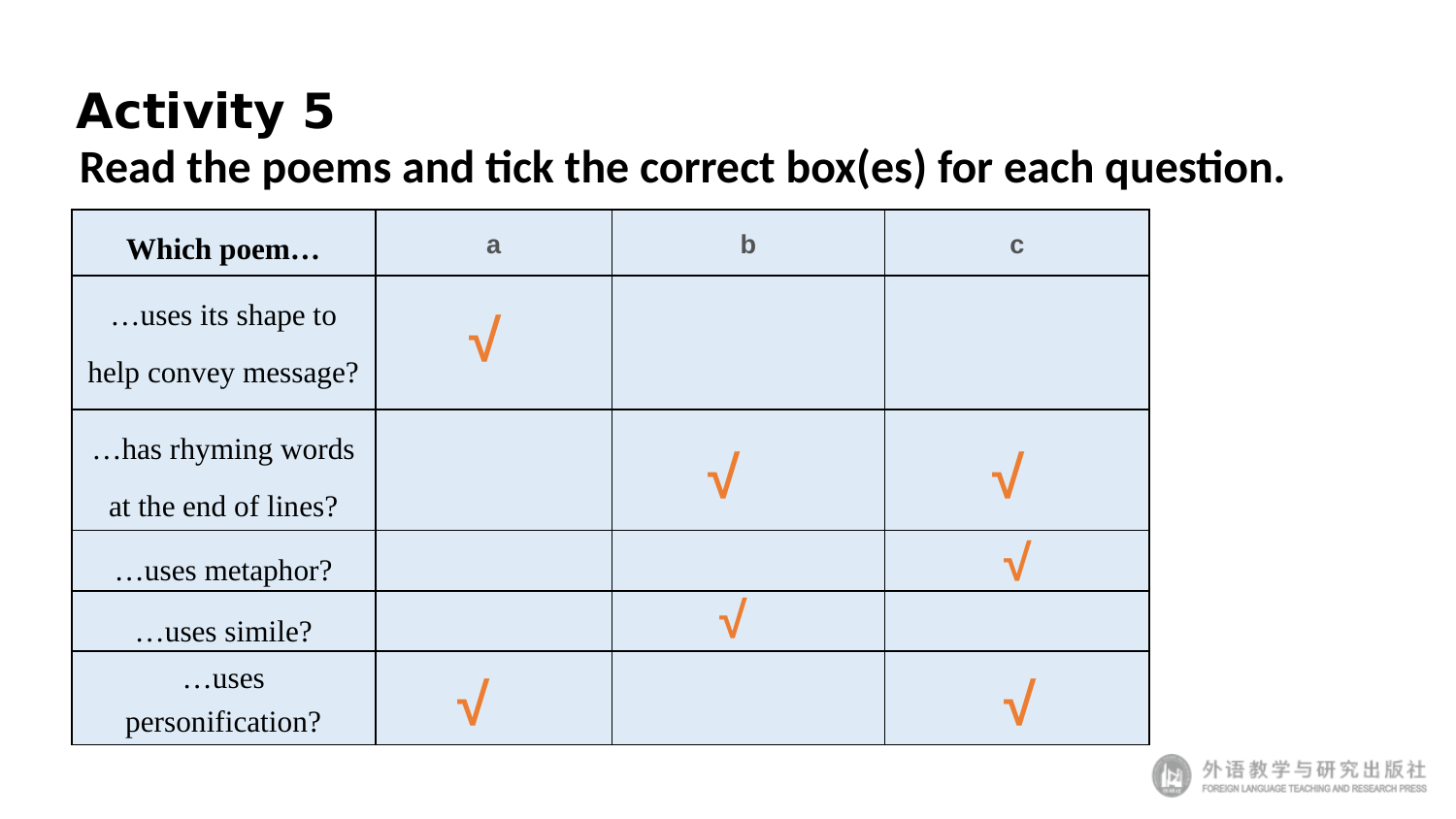

# Activity 5
Read the poems and tick the correct box(es) for each question.
| Which poem… | a | b | c |
| --- | --- | --- | --- |
| …uses its shape to help convey message? |  |  |  |
| …has rhyming words at the end of lines? |  |  |  |
| …uses metaphor? |  |  |  |
| …uses simile? |  |  |  |
| …uses personification? |  |  |  |
√
√
√
√
√
√
√